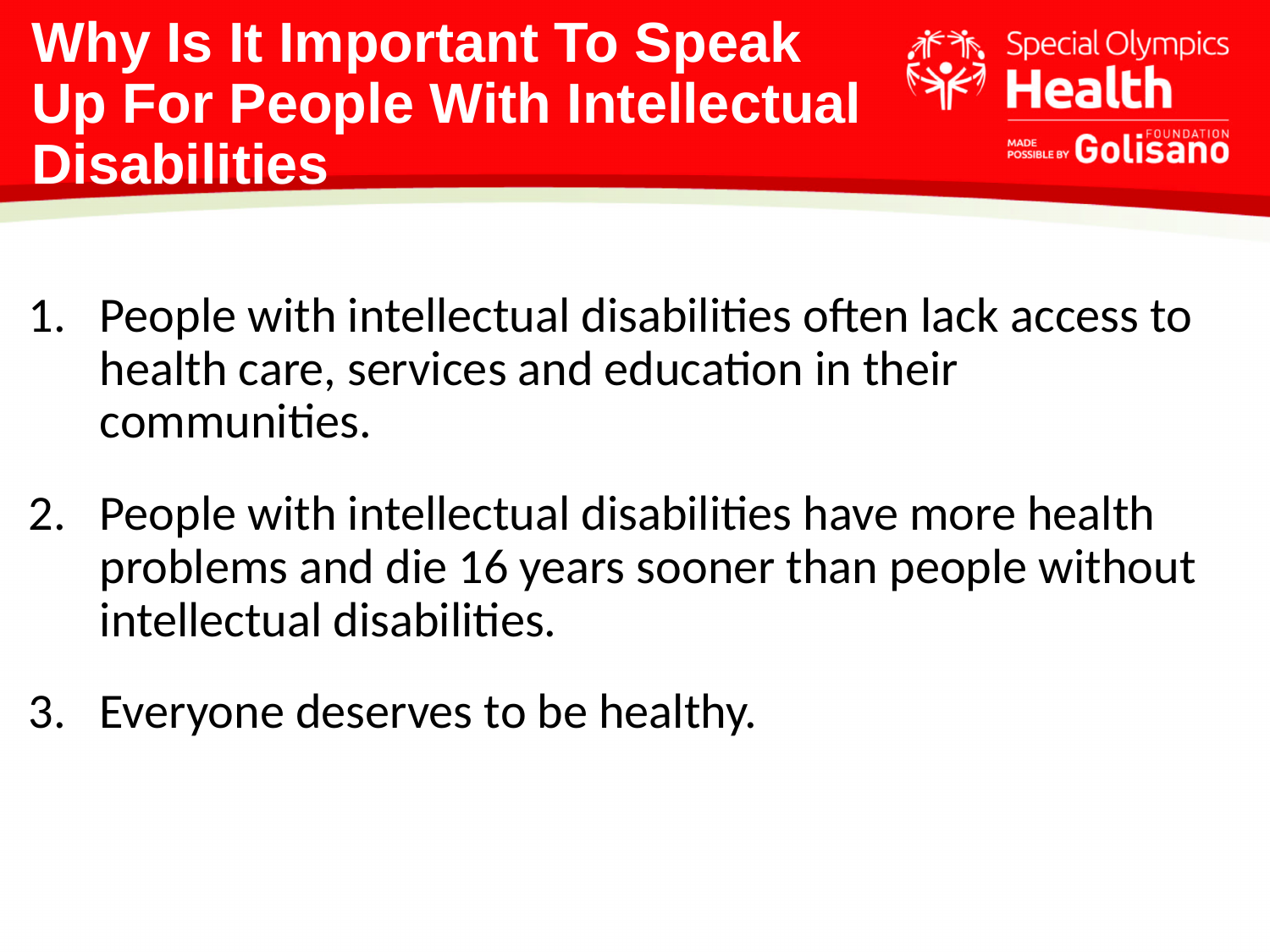

# Why Is It Important To Speak Up For People With Intellectual Disabilities
People with intellectual disabilities often lack access to health care, services and education in their communities.
People with intellectual disabilities have more health problems and die 16 years sooner than people without intellectual disabilities.
Everyone deserves to be healthy.